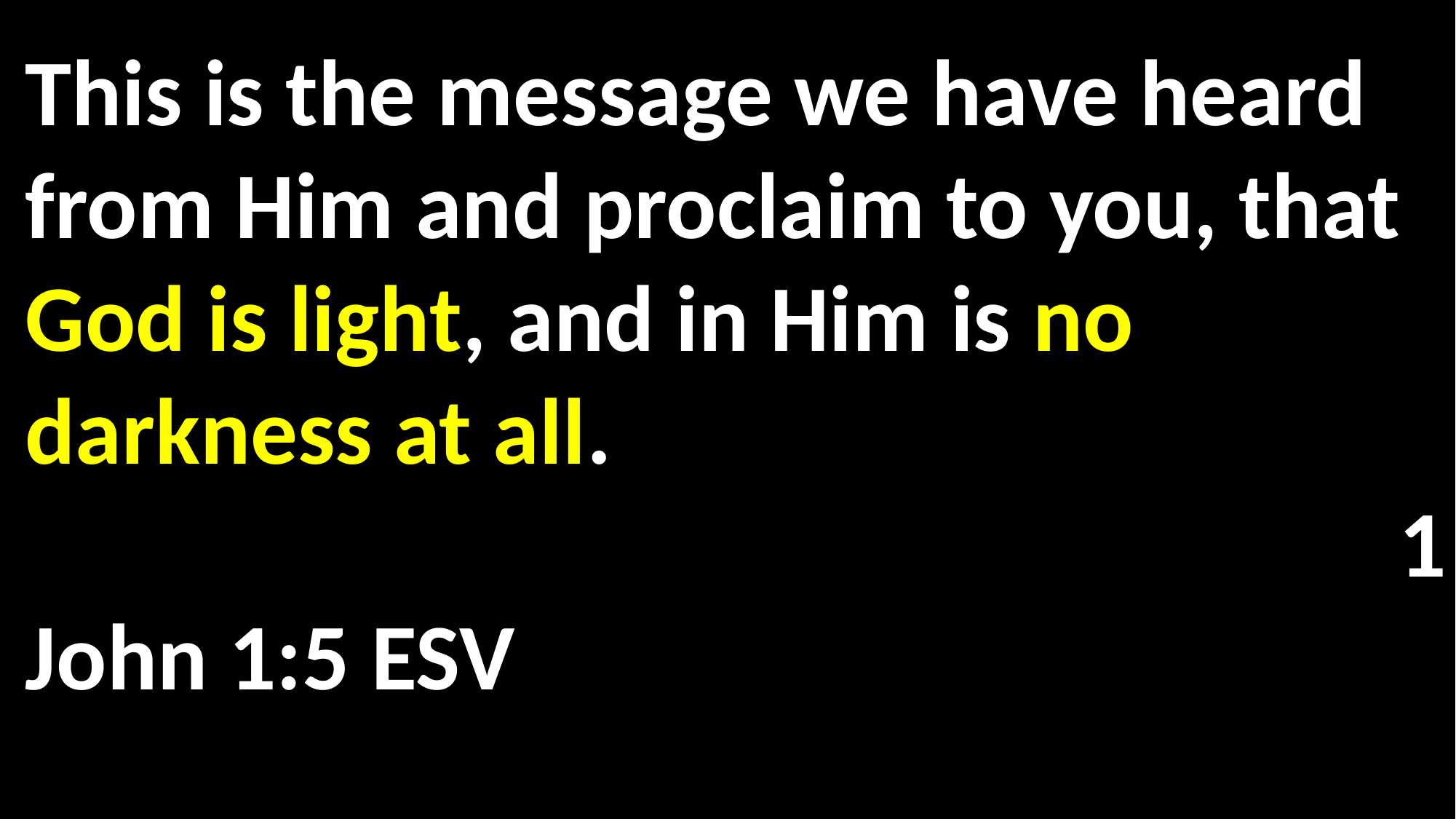

This is the message we have heard from Him and proclaim to you, that God is light, and in Him is no darkness at all. 														  	   					   1 John 1:5 ESV